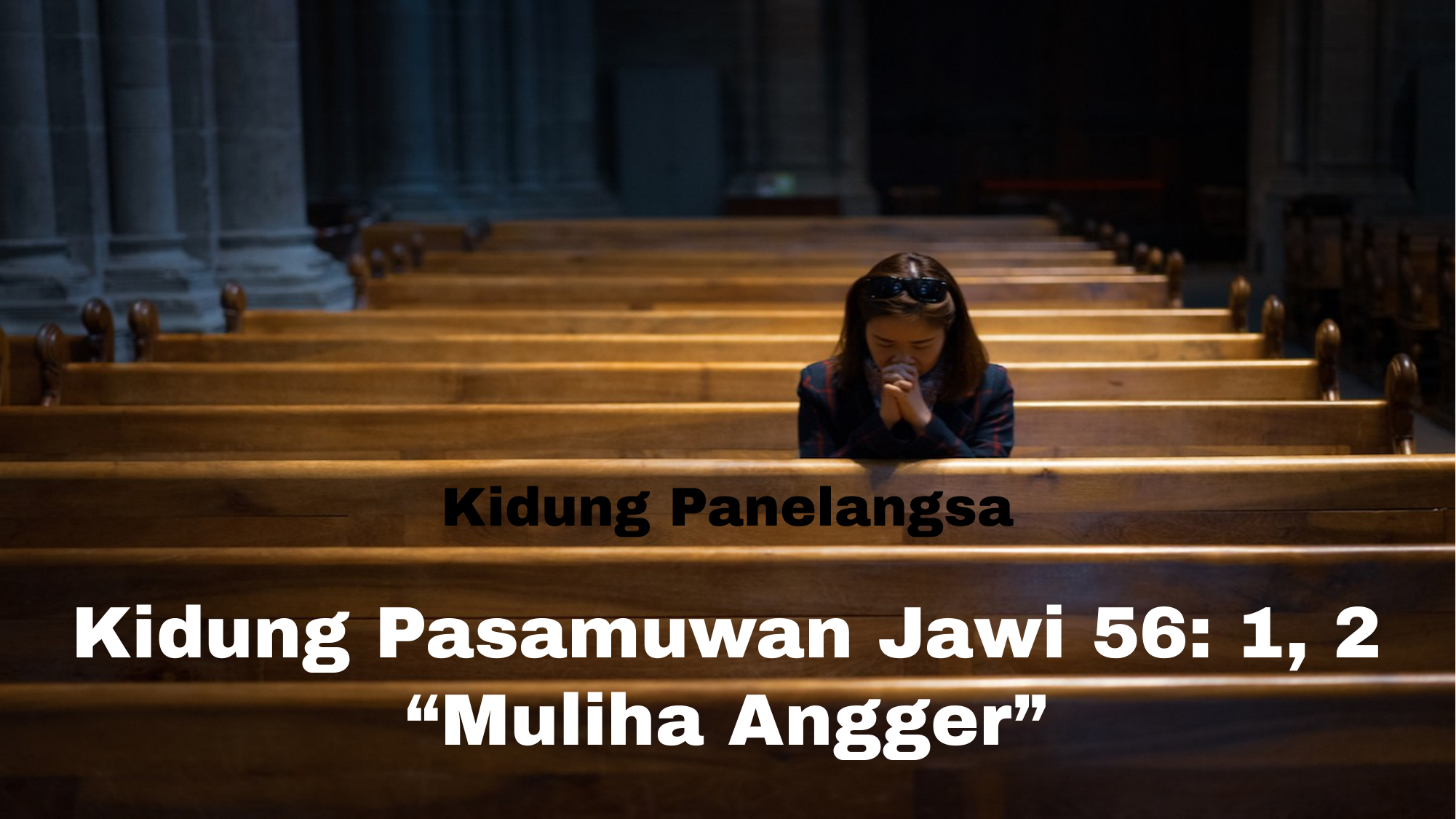

Kidung Panelangsa
Kidung Pasamuwan Jawi 56: 1, 2
“Muliha Angger”